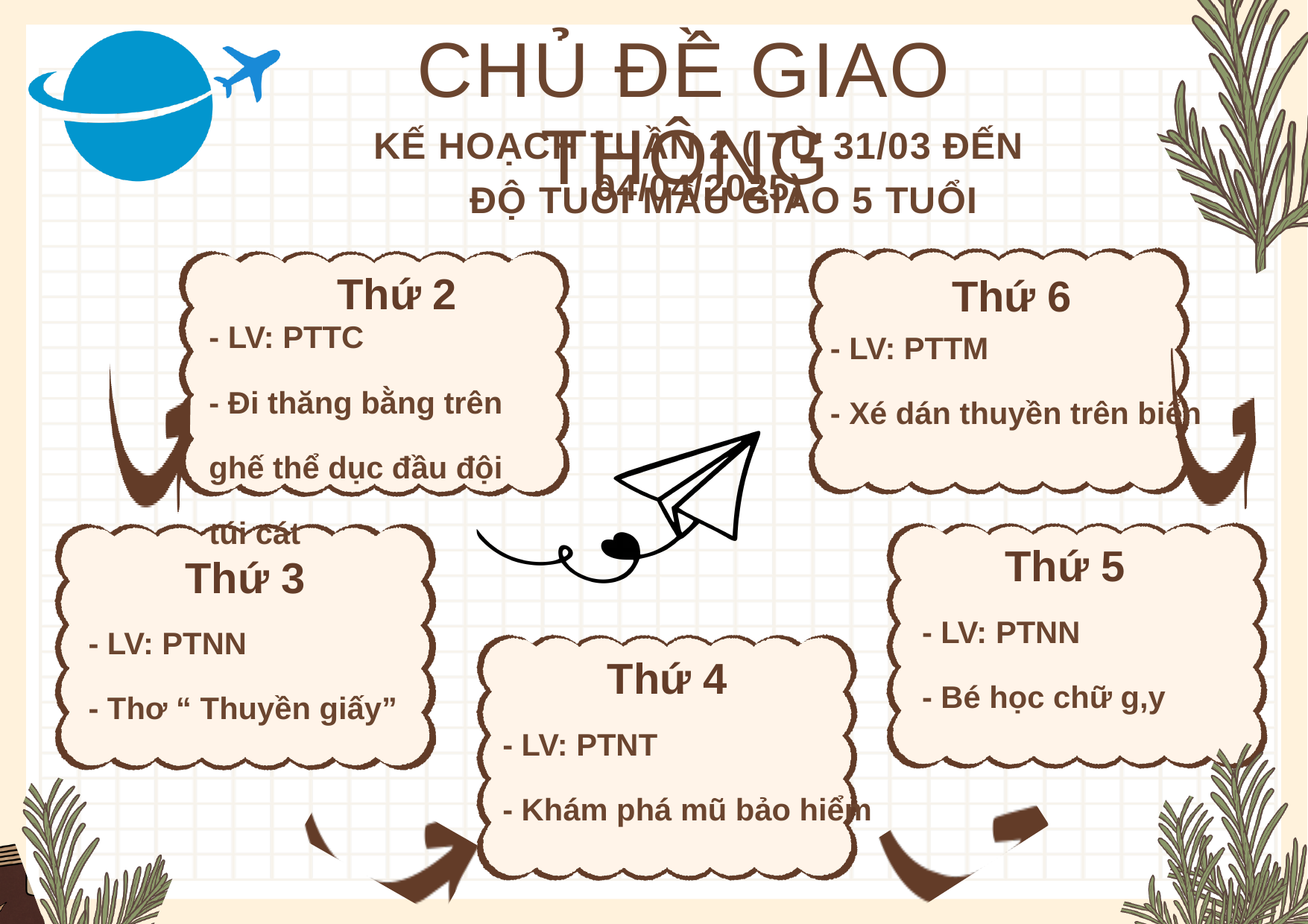

CHỦ ĐỀ GIAO THÔNG

KẾ HOẠCH TUẦN 2 ( TỪ 31/03 ĐẾN 04/04/2025)
ĐỘ TUỔI MẪU GIÁO 5 TUỔI

Thứ 2
Thứ 6
- LV: PTTC
- Đi thăng bằng trên ghế thể dục đầu đội túi cát
- LV: PTTM
- Xé dán thuyền trên biển

Thứ 5
Thứ 3
- LV: PTNN
- Bé học chữ g,y
- LV: PTNN
- Thơ “ Thuyền giấy”

Thứ 4
- LV: PTNT
- Khám phá mũ bảo hiểm